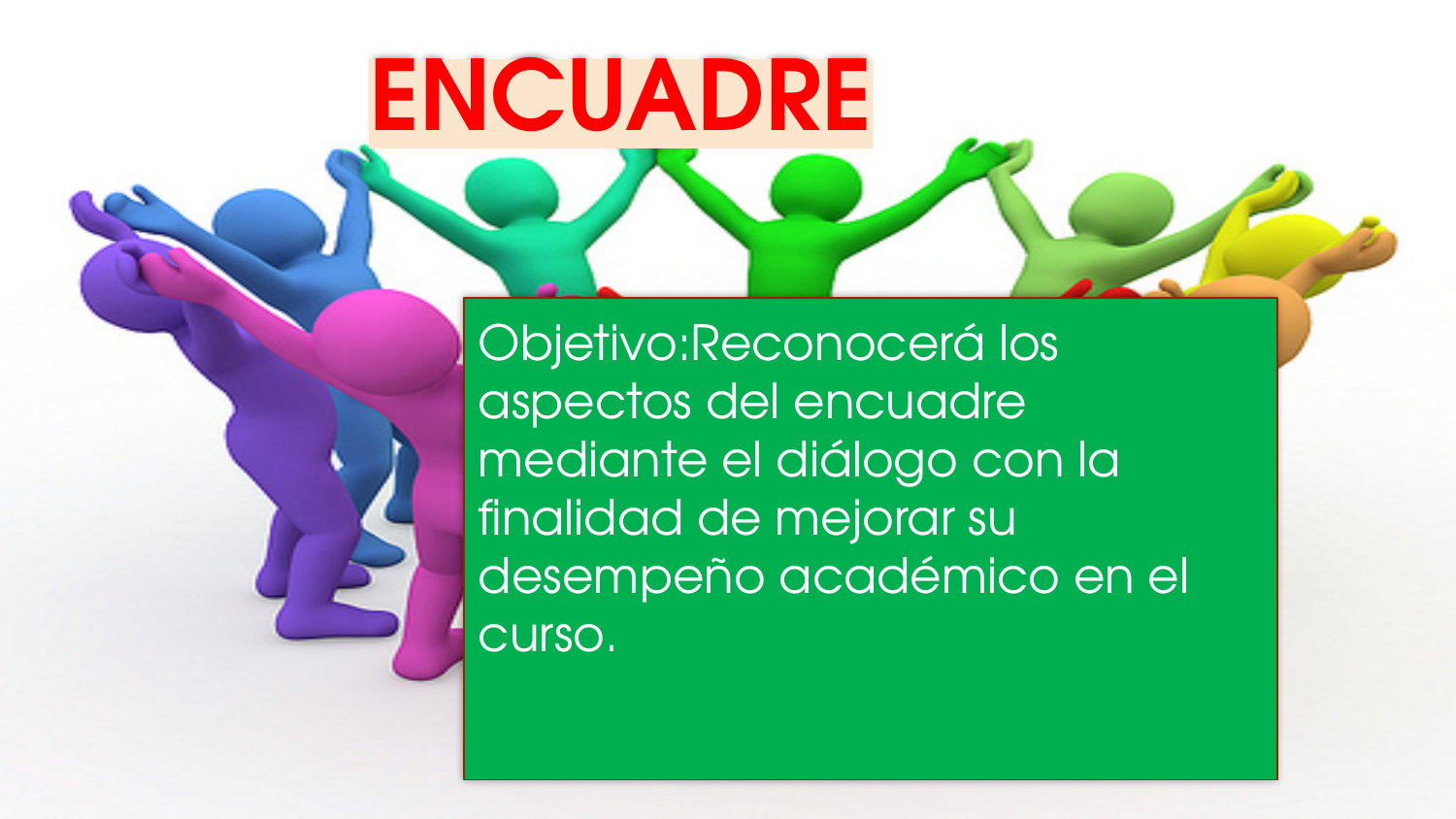

# ENCUADRE

Objetivo:Reconocerá los aspectos del encuadre mediante el diálogo con la finalidad de mejorar su desempeño académico en el curso.